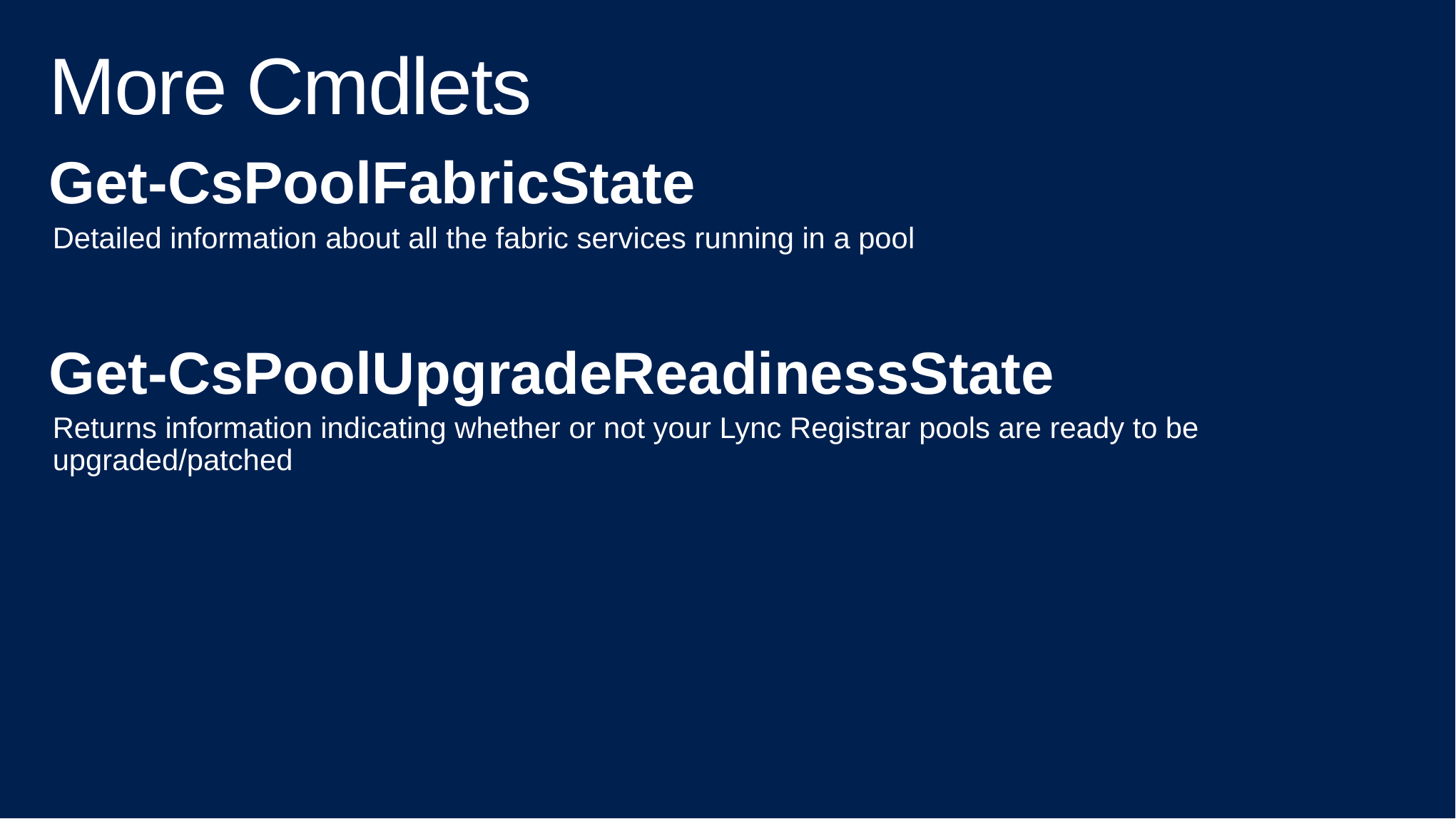

# More Cmdlets
Get-CsPoolFabricState
Detailed information about all the fabric services running in a pool

Get-CsPoolUpgradeReadinessState
Returns information indicating whether or not your Lync Registrar pools are ready to be upgraded/patched